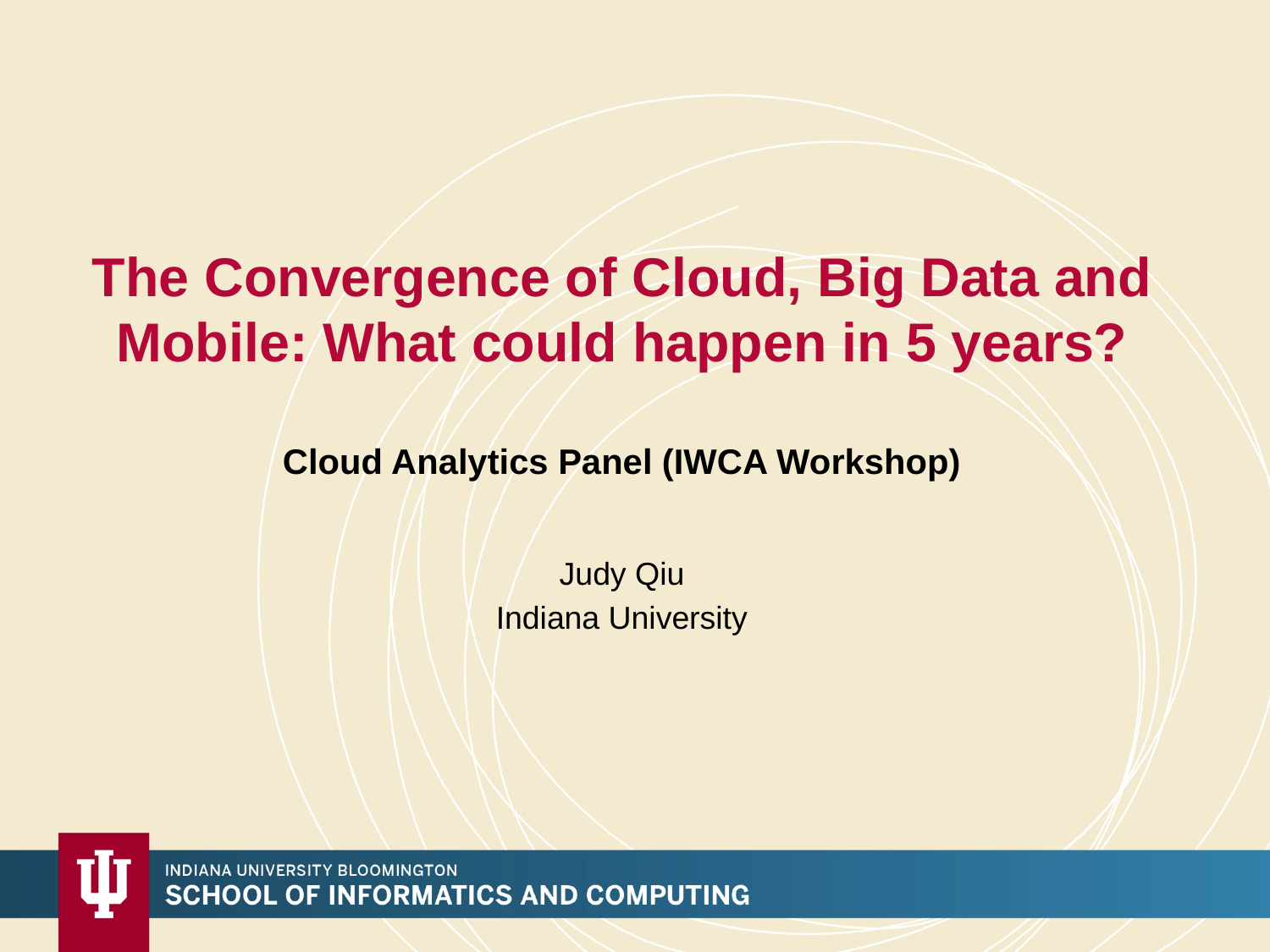

# The Convergence of Cloud, Big Data and Mobile: What could happen in 5 years? Cloud Analytics Panel (IWCA Workshop)
Judy Qiu
Indiana University